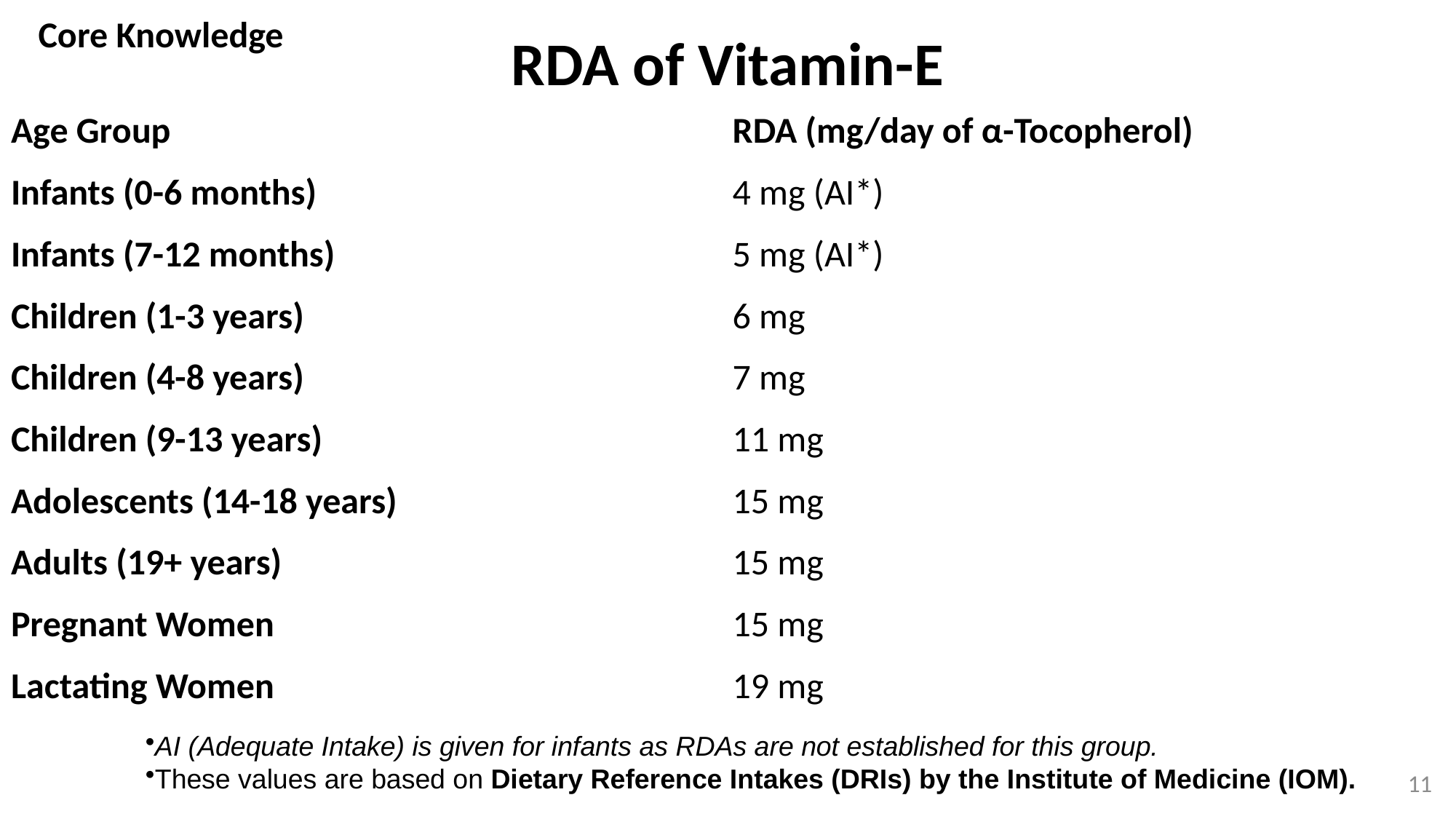

# RDA of Vitamin-E
Core Knowledge
| Age Group | RDA (mg/day of α-Tocopherol) |
| --- | --- |
| Infants (0-6 months) | 4 mg (AI\*) |
| Infants (7-12 months) | 5 mg (AI\*) |
| Children (1-3 years) | 6 mg |
| Children (4-8 years) | 7 mg |
| Children (9-13 years) | 11 mg |
| Adolescents (14-18 years) | 15 mg |
| Adults (19+ years) | 15 mg |
| Pregnant Women | 15 mg |
| Lactating Women | 19 mg |
11
AI (Adequate Intake) is given for infants as RDAs are not established for this group.
These values are based on Dietary Reference Intakes (DRIs) by the Institute of Medicine (IOM).